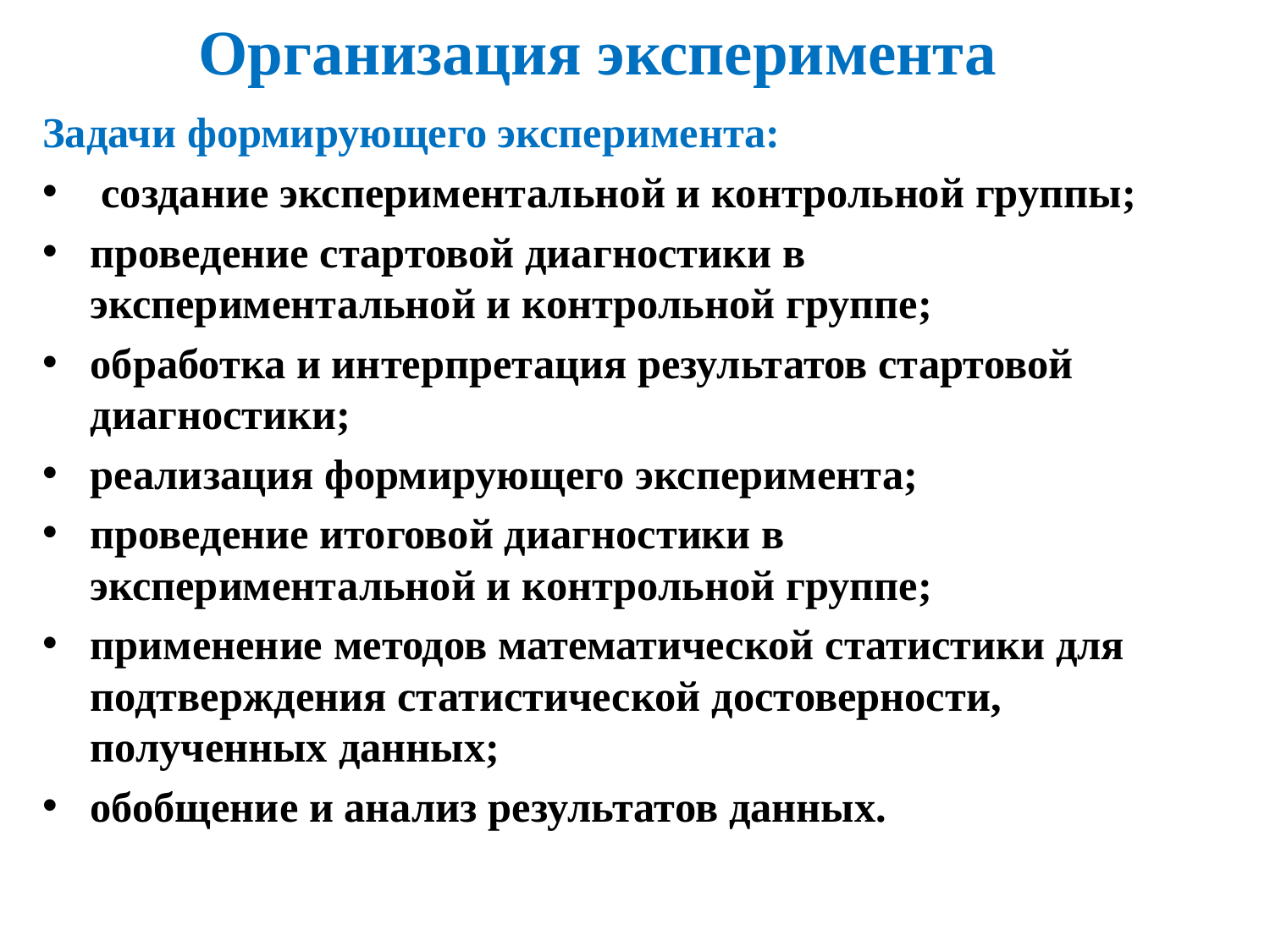

# Организация эксперимента
Задачи формирующего эксперимента:
 создание экспериментальной и контрольной группы;
проведение стартовой диагностики в экспериментальной и контрольной группе;
обработка и интерпретация результатов стартовой диагностики;
реализация формирующего эксперимента;
проведение итоговой диагностики в экспериментальной и контрольной группе;
применение методов математической статистики для подтверждения статистической достоверности, полученных данных;
обобщение и анализ результатов данных.